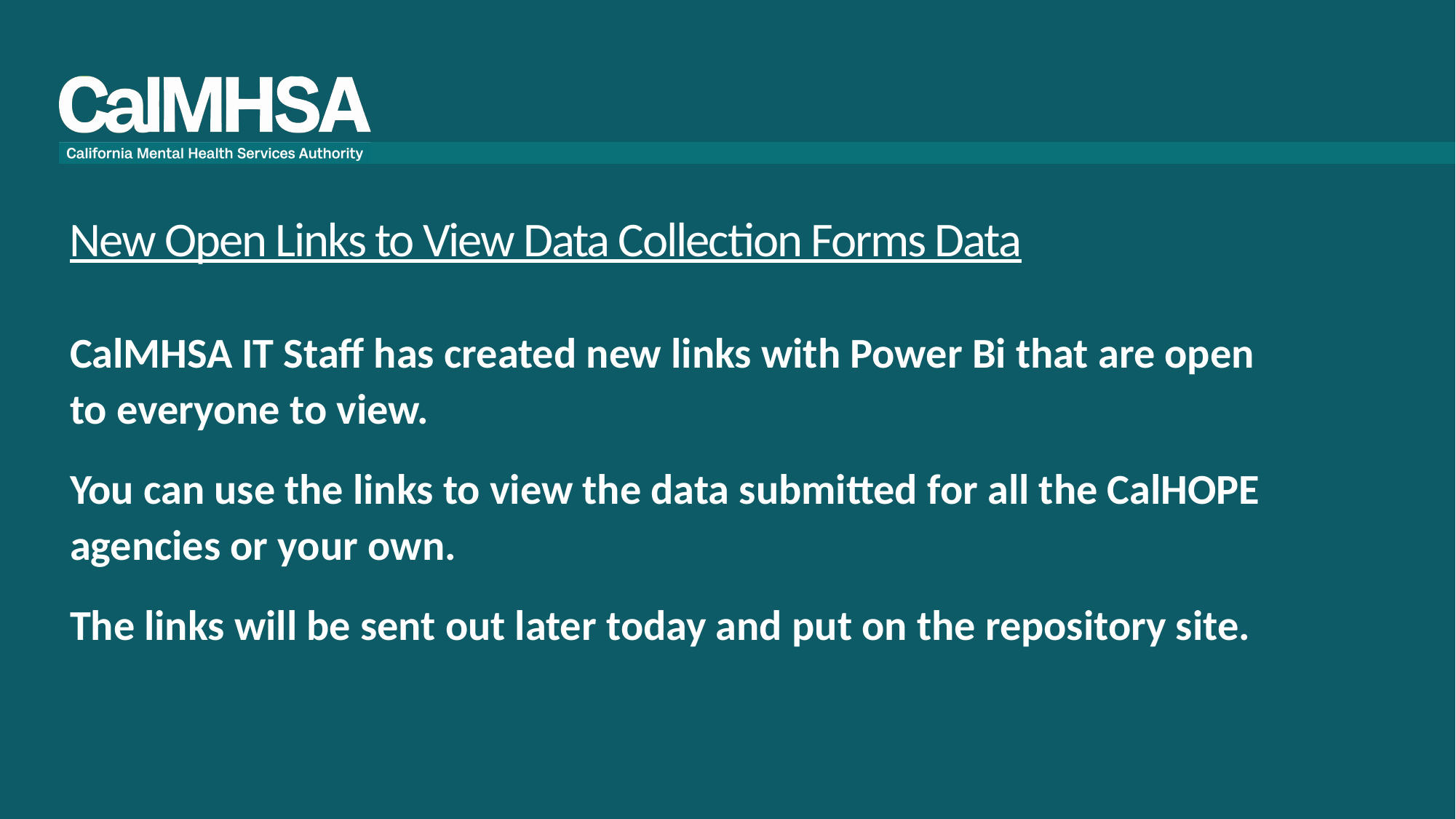

# New Open Links to View Data Collection Forms Data
CalMHSA IT Staff has created new links with Power Bi that are open to everyone to view.
You can use the links to view the data submitted for all the CalHOPE agencies or your own.
The links will be sent out later today and put on the repository site.